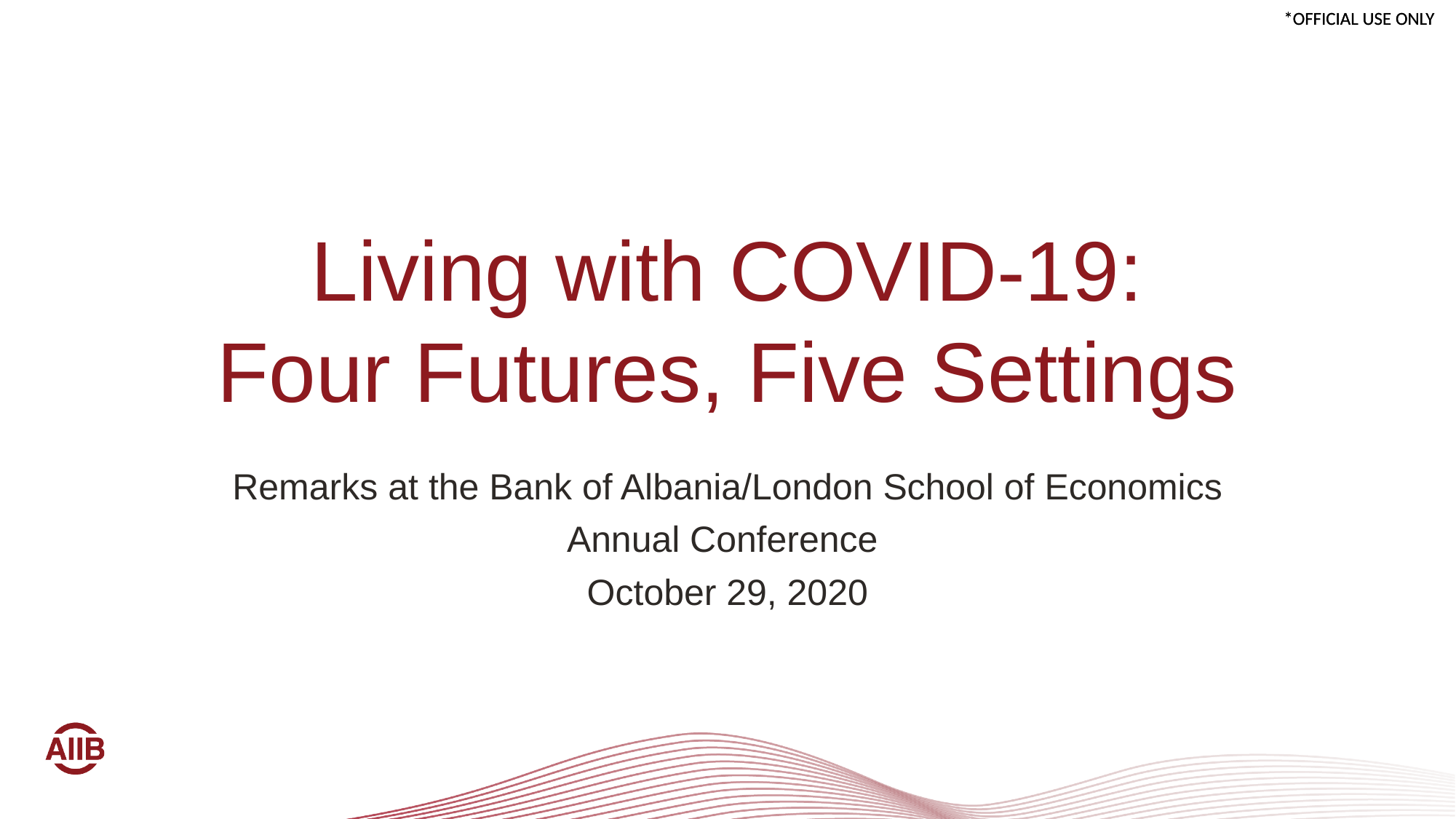

# Living with COVID-19: Four Futures, Five Settings
Remarks at the Bank of Albania/London School of Economics
Annual Conference
October 29, 2020